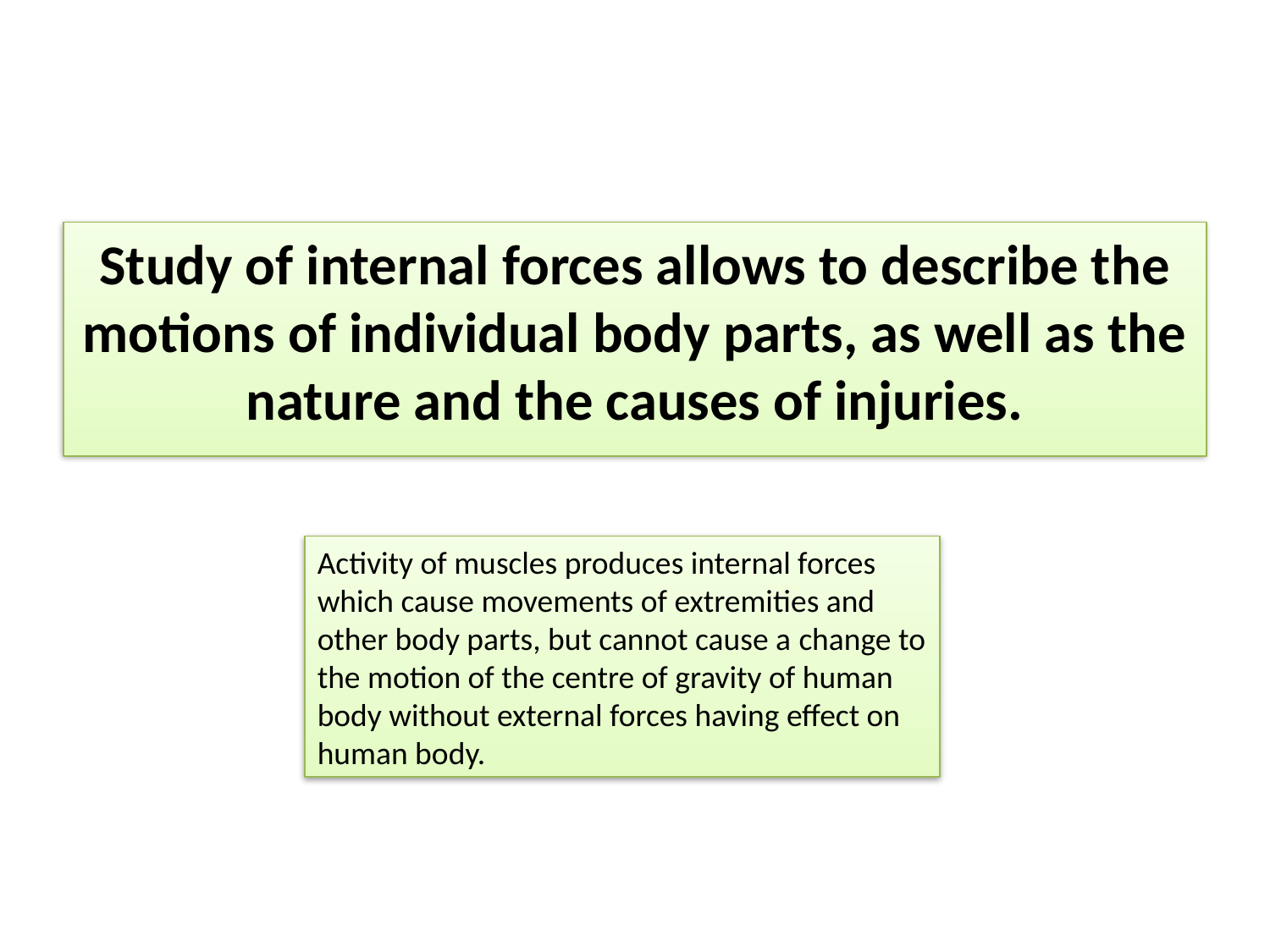

#
Study of internal forces allows to describe the motions of individual body parts, as well as the nature and the causes of injuries.
Activity of muscles produces internal forces which cause movements of extremities and other body parts, but cannot cause a change to the motion of the centre of gravity of human body without external forces having effect on human body.